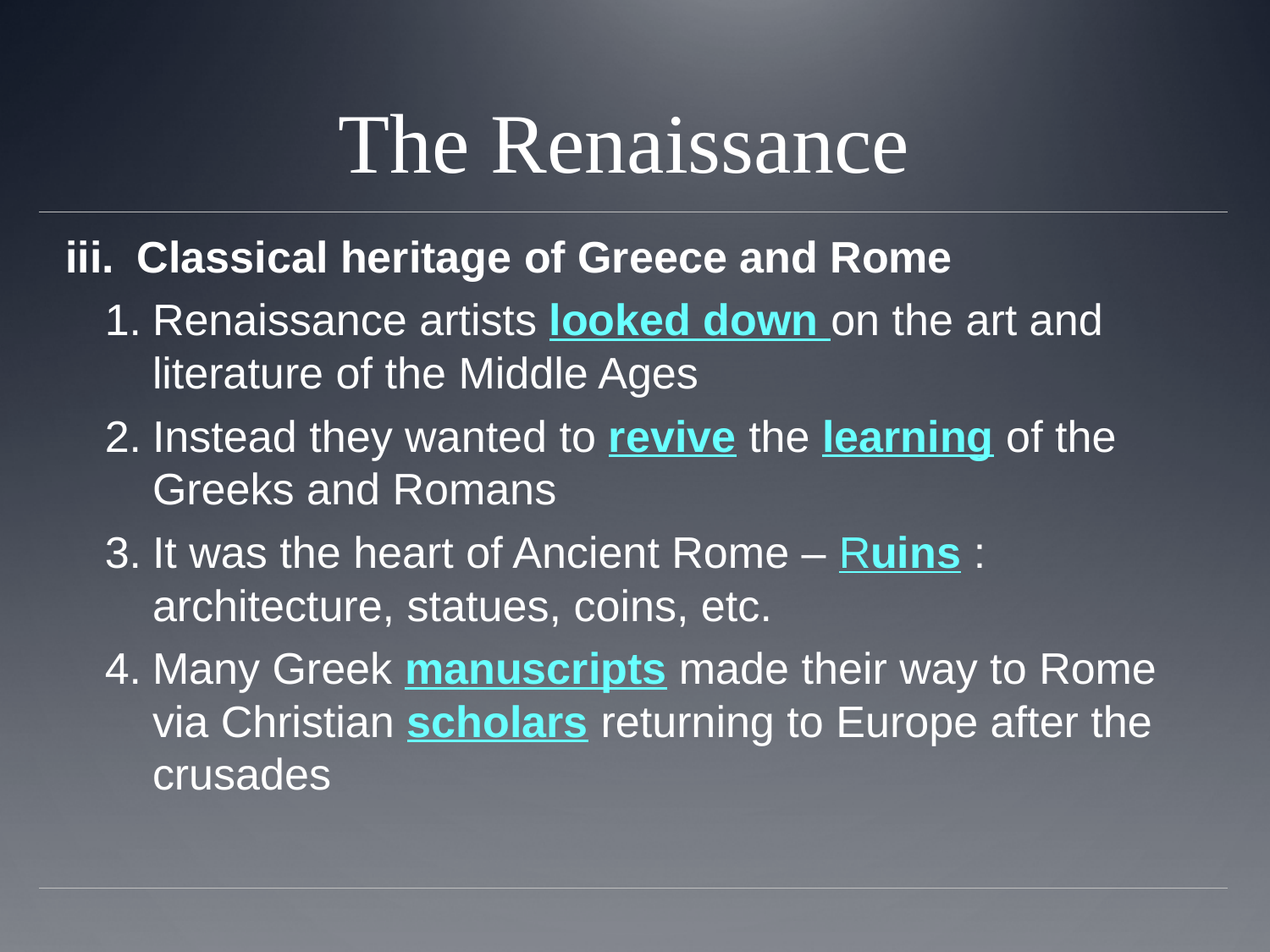

# The Renaissance
Classical heritage of Greece and Rome
Renaissance artists looked down on the art and literature of the Middle Ages
Instead they wanted to revive the learning of the Greeks and Romans
It was the heart of Ancient Rome – Ruins : architecture, statues, coins, etc.
Many Greek manuscripts made their way to Rome via Christian scholars returning to Europe after the crusades